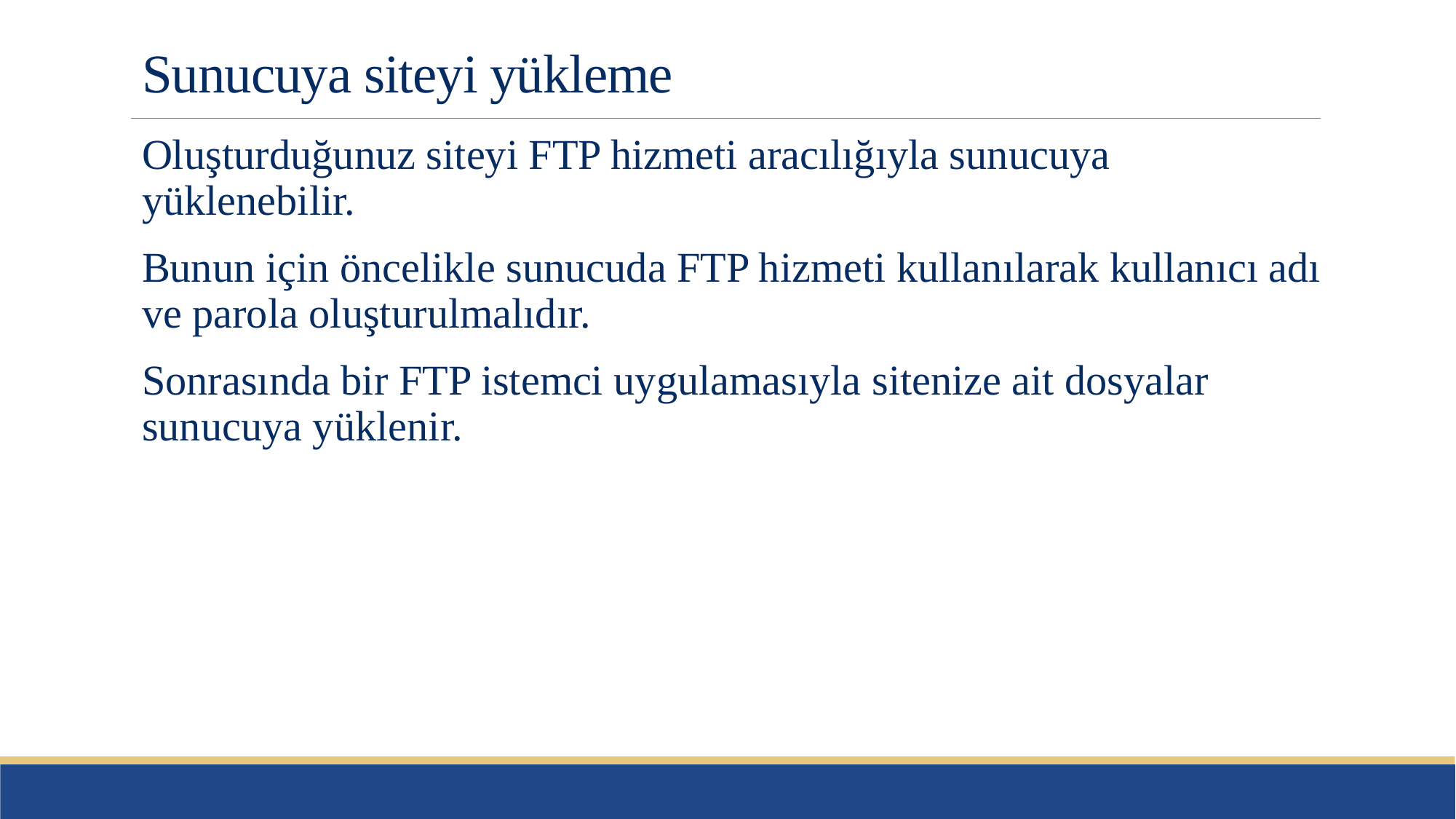

# Sunucuya siteyi yükleme
Oluşturduğunuz siteyi FTP hizmeti aracılığıyla sunucuya yüklenebilir.
Bunun için öncelikle sunucuda FTP hizmeti kullanılarak kullanıcı adı ve parola oluşturulmalıdır.
Sonrasında bir FTP istemci uygulamasıyla sitenize ait dosyalar sunucuya yüklenir.